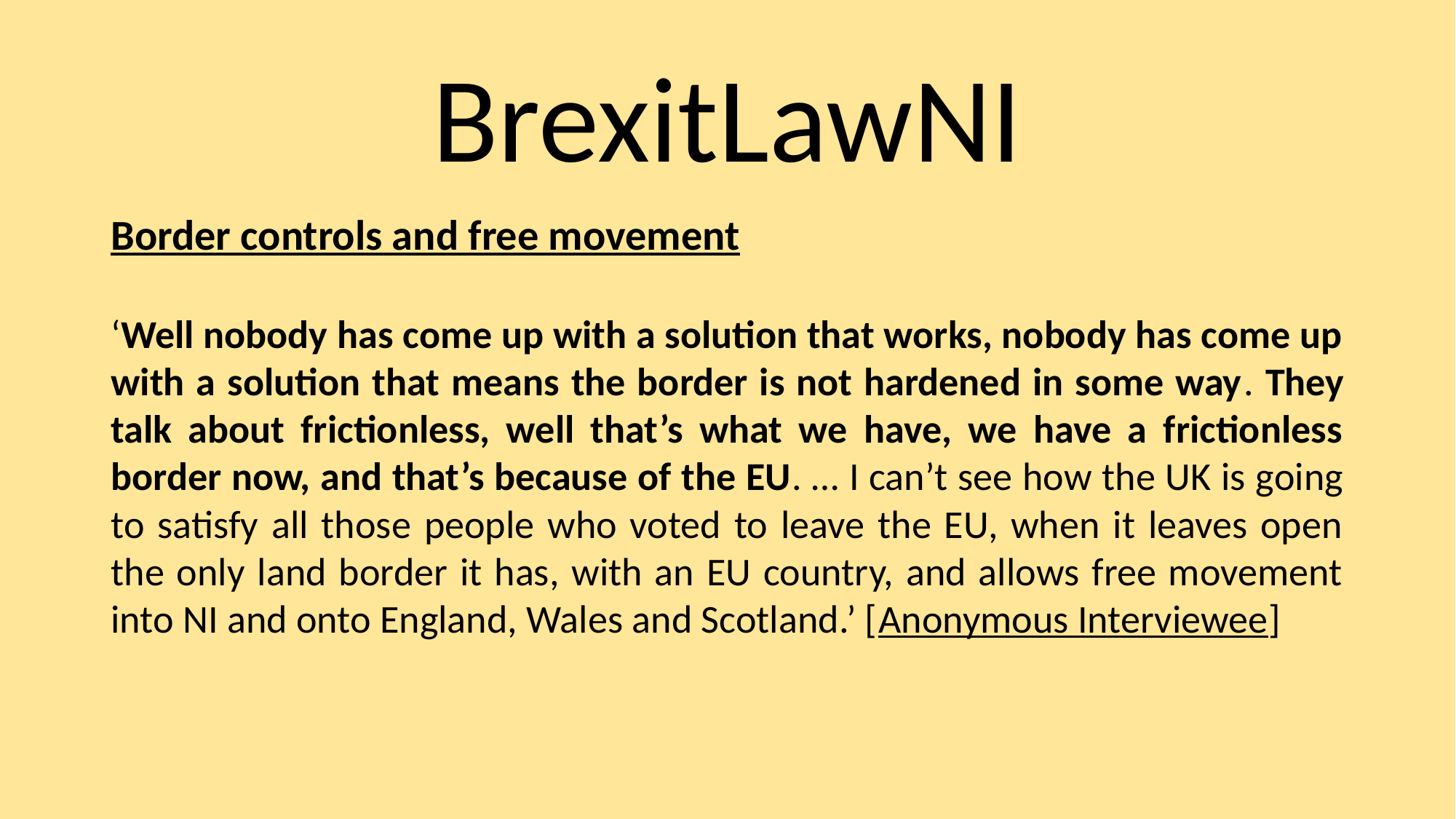

# BrexitLawNI
Border controls and free movement

‘Well nobody has come up with a solution that works, nobody has come up with a solution that means the border is not hardened in some way. They talk about frictionless, well that’s what we have, we have a frictionless border now, and that’s because of the EU. … I can’t see how the UK is going to satisfy all those people who voted to leave the EU, when it leaves open the only land border it has, with an EU country, and allows free movement into NI and onto England, Wales and Scotland.’ [Anonymous Interviewee]